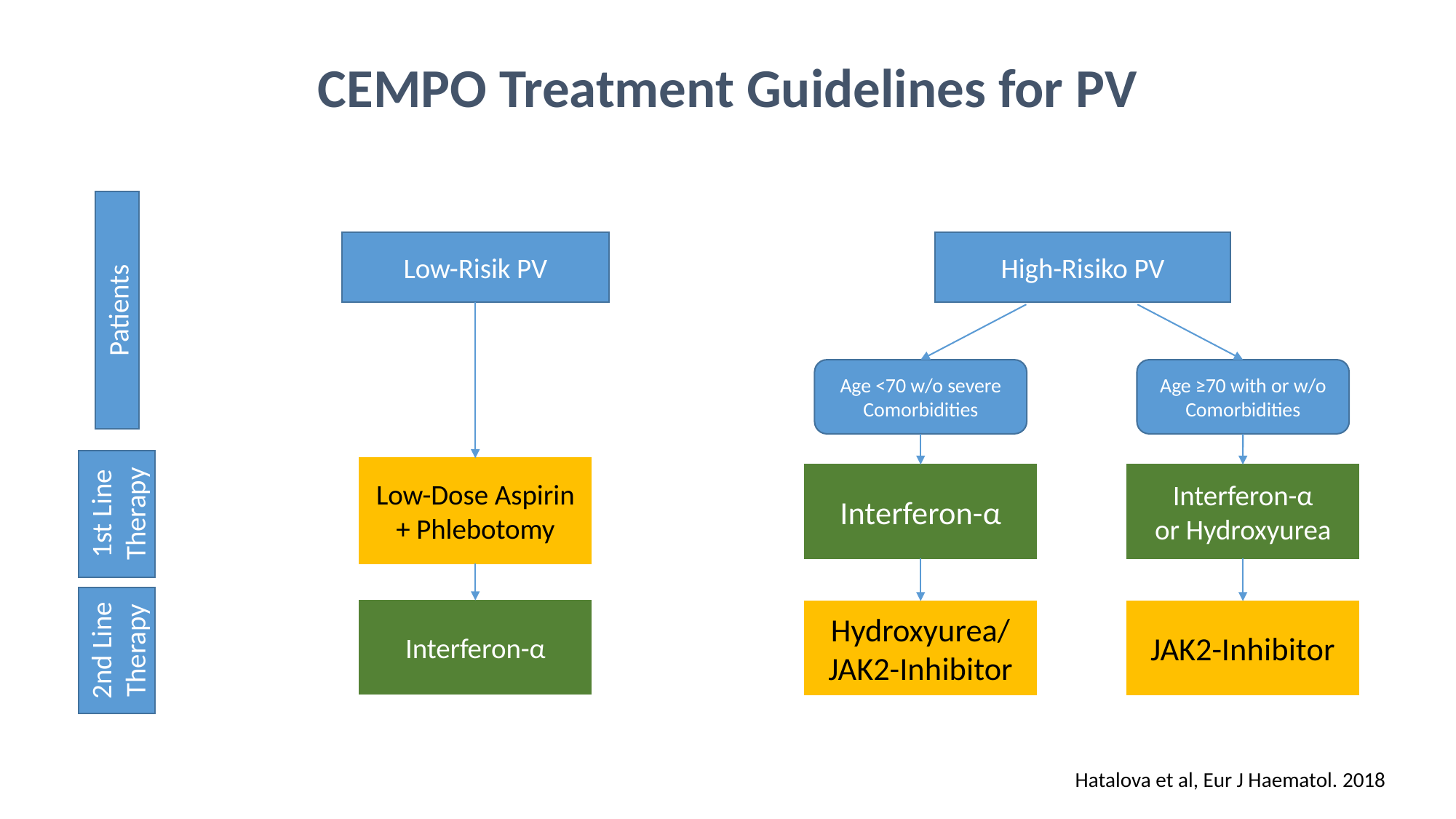

# CEMPO Treatment Guidelines for PV
Patients
Low-Risik PV
High-Risiko PV
Age <70 w/o severe Comorbidities
Age ≥70 with or w/o Comorbidities
1st Line Therapy
Low-Dose Aspirin
+ Phlebotomy
Interferon-α
Interferon-α
or Hydroxyurea
2nd Line Therapy
Interferon-α
Hydroxyurea/
JAK2-Inhibitor
JAK2-Inhibitor
Hatalova et al, Eur J Haematol. 2018